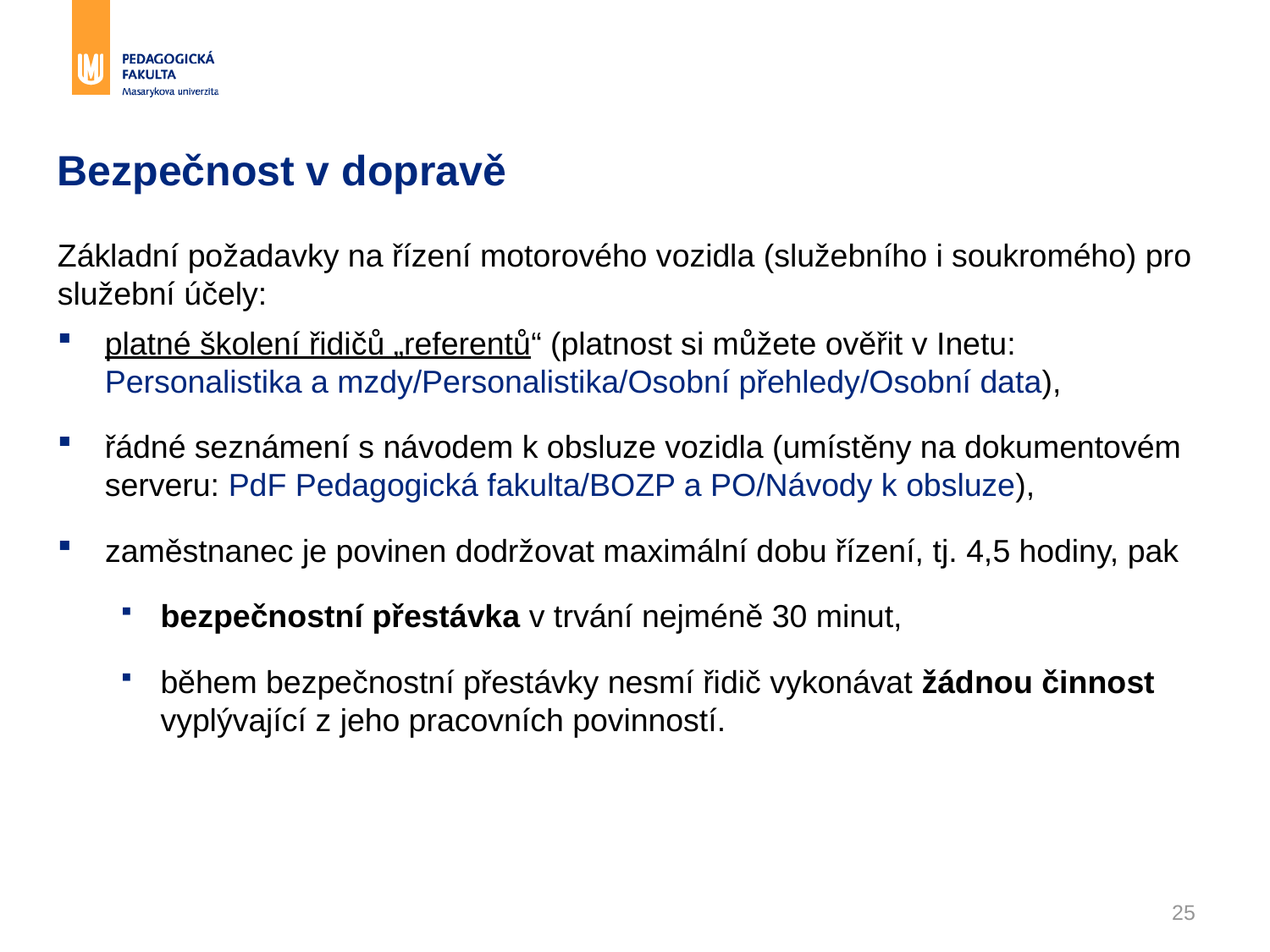

# Bezpečnost v dopravě
Základní požadavky na řízení motorového vozidla (služebního i soukromého) pro služební účely:
platné školení řidičů „referentů“ (platnost si můžete ověřit v Inetu: Personalistika a mzdy/Personalistika/Osobní přehledy/Osobní data),
řádné seznámení s návodem k obsluze vozidla (umístěny na dokumentovém serveru: PdF Pedagogická fakulta/BOZP a PO/Návody k obsluze),
zaměstnanec je povinen dodržovat maximální dobu řízení, tj. 4,5 hodiny, pak
bezpečnostní přestávka v trvání nejméně 30 minut,
během bezpečnostní přestávky nesmí řidič vykonávat žádnou činnost vyplývající z jeho pracovních povinností.

25